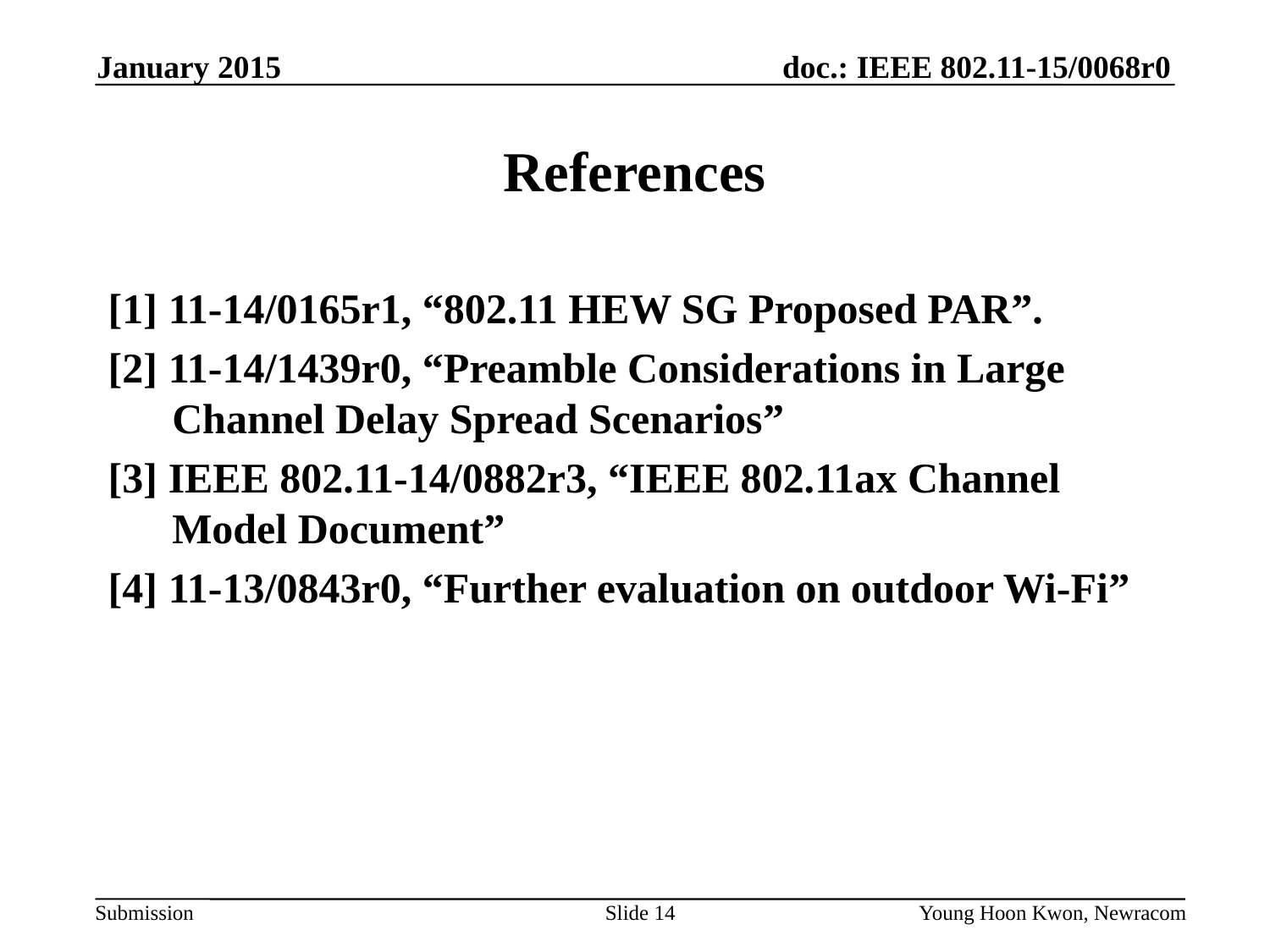

January 2015
# References
[1] 11-14/0165r1, “802.11 HEW SG Proposed PAR”.
[2] 11-14/1439r0, “Preamble Considerations in Large Channel Delay Spread Scenarios”
[3] IEEE 802.11-14/0882r3, “IEEE 802.11ax Channel Model Document”
[4] 11-13/0843r0, “Further evaluation on outdoor Wi-Fi”

Slide 14
Young Hoon Kwon, Newracom